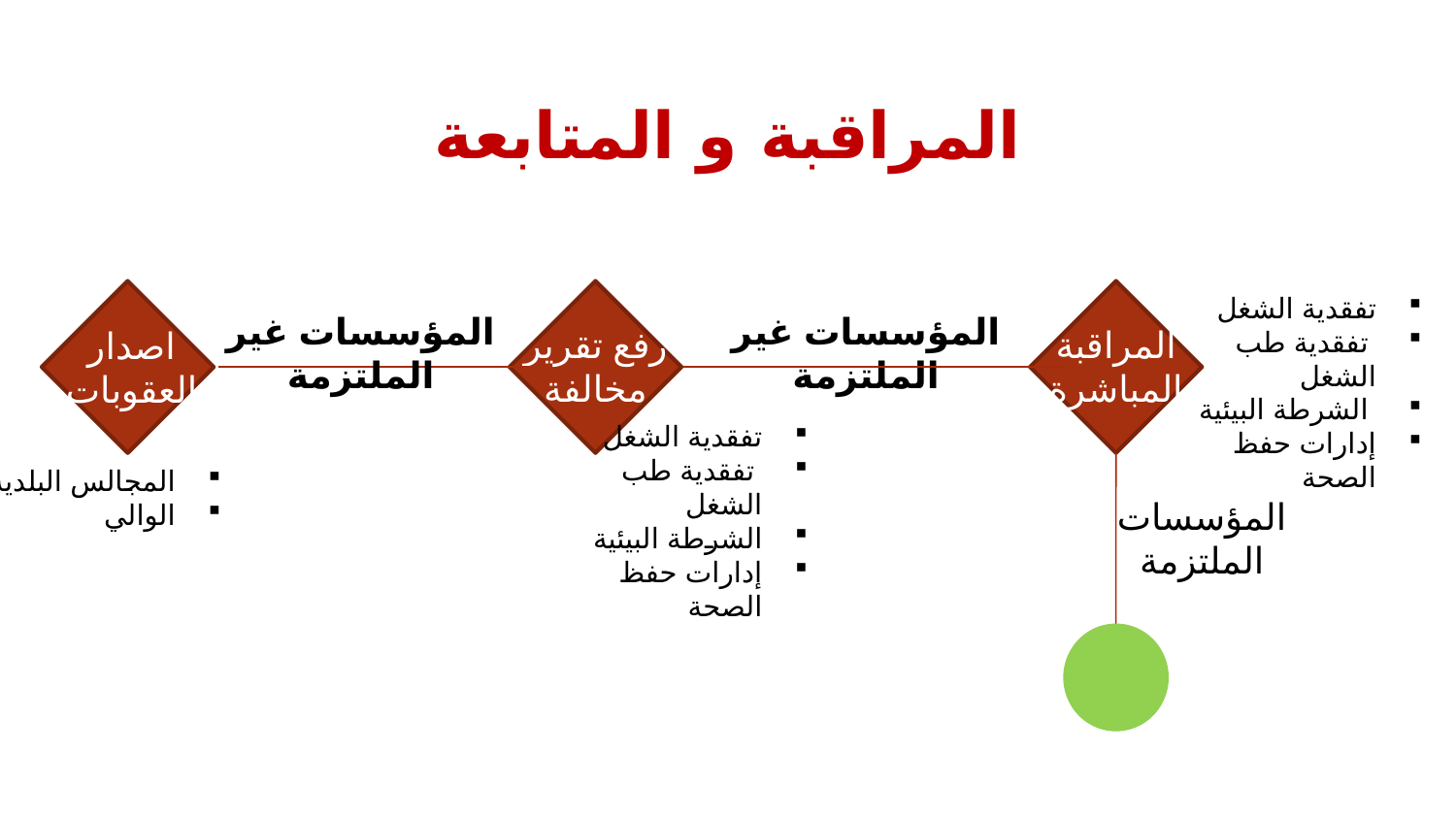

# المراقبة و المتابعة

تفقدية الشغل
 تفقدية طب الشغل
 الشرطة البيئية
إدارات حفظ الصحة

المؤسسات غير الملتزمة
المؤسسات غير الملتزمة
رفع تقرير
مخالفة
المراقبة المباشرة
اصدار العقوبات
تفقدية الشغل
 تفقدية طب الشغل
الشرطة البيئية
إدارات حفظ الصحة

المجالس البلدية
الوالي

المؤسسات الملتزمة